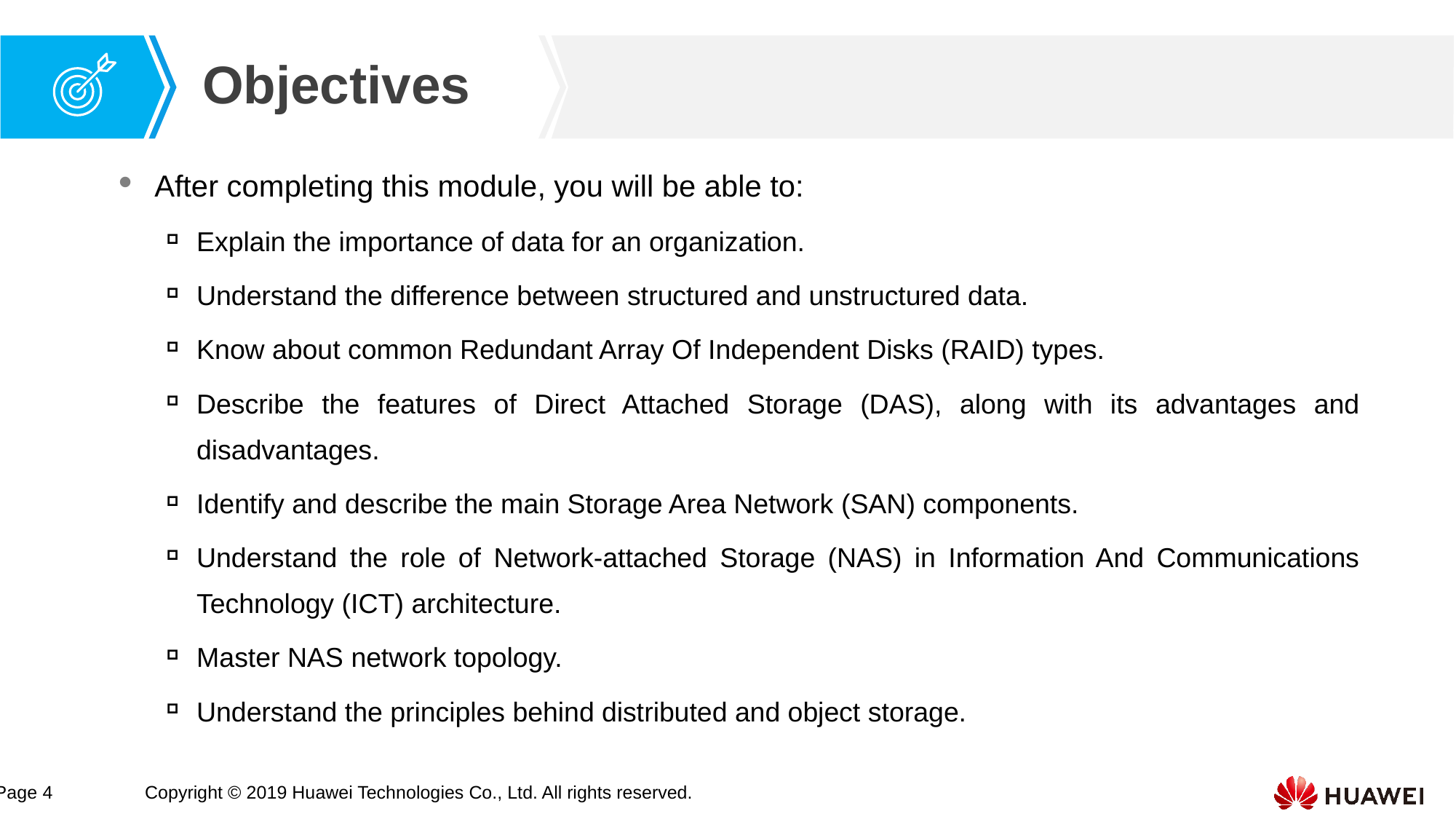

After completing this module, you will be able to:
Explain the importance of data for an organization.
Understand the difference between structured and unstructured data.
Know about common Redundant Array Of Independent Disks (RAID) types.
Describe the features of Direct Attached Storage (DAS), along with its advantages and disadvantages.
Identify and describe the main Storage Area Network (SAN) components.
Understand the role of Network-attached Storage (NAS) in Information And Communications Technology (ICT) architecture.
Master NAS network topology.
Understand the principles behind distributed and object storage.